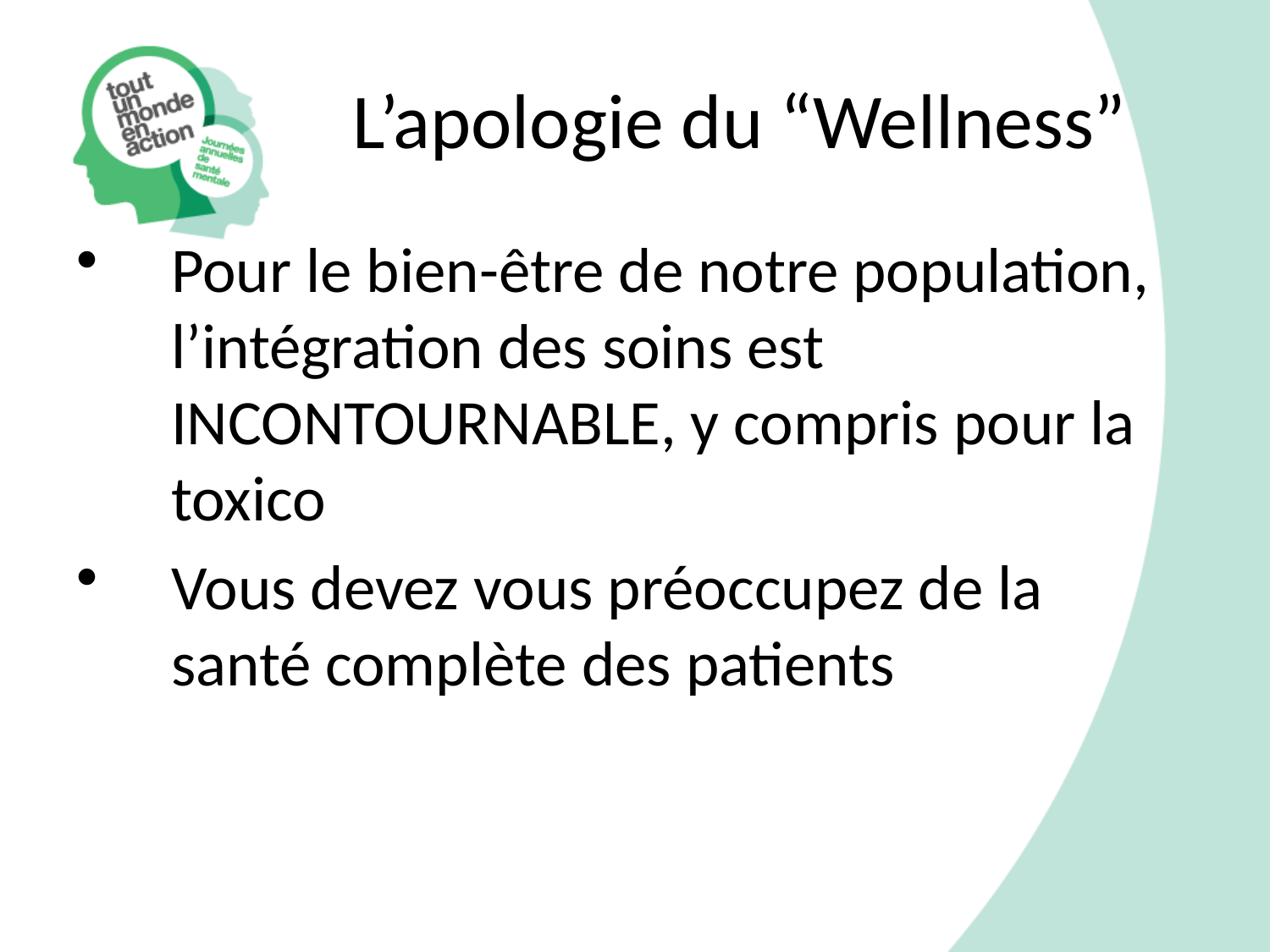

# L’apologie du “Wellness”
Pour le bien-être de notre population, l’intégration des soins est INCONTOURNABLE, y compris pour la toxico
Vous devez vous préoccupez de la santé complète des patients